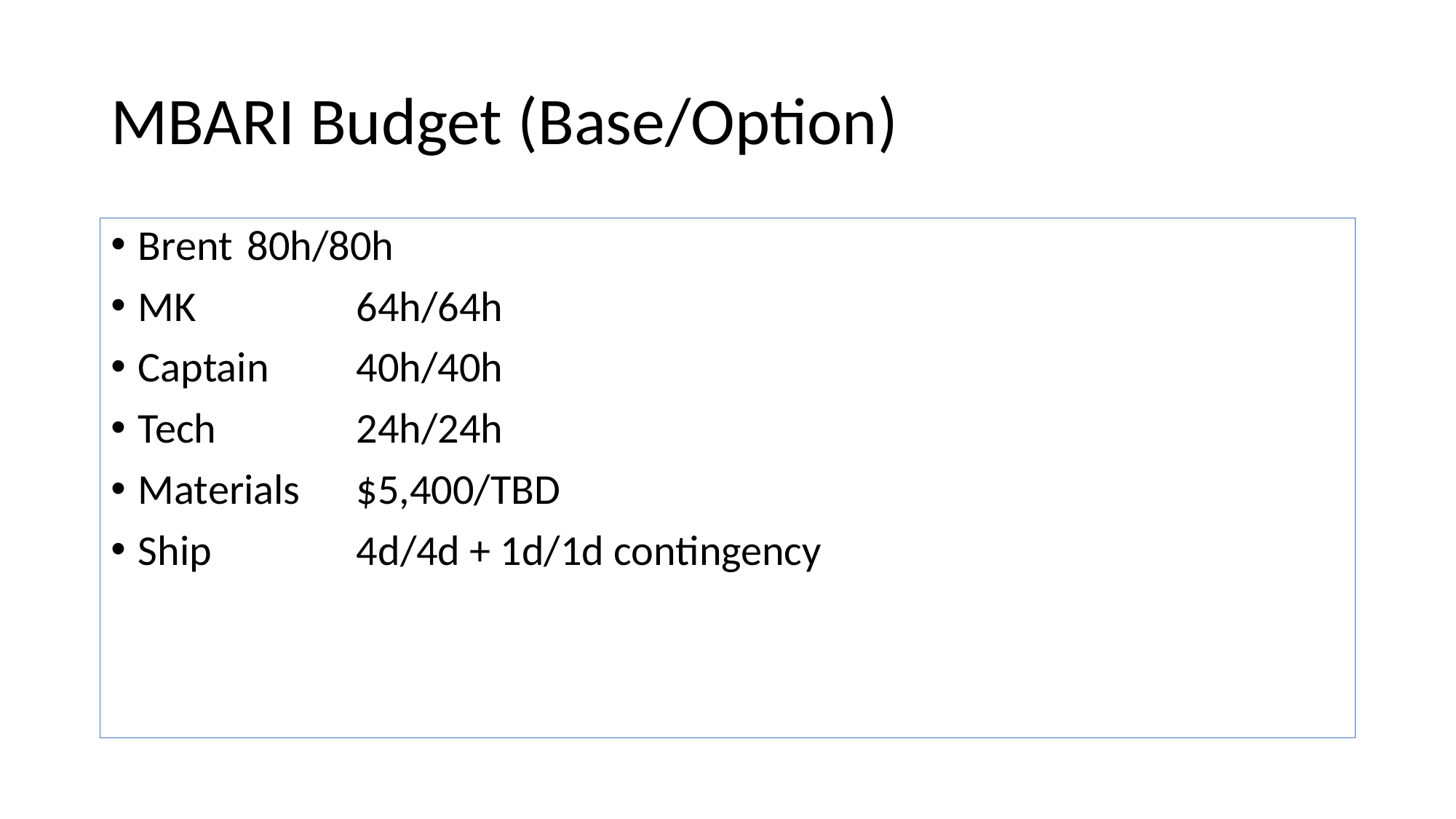

# MBARI Budget (Base/Option)
Brent 	80h/80h
MK 		64h/64h
Captain 	40h/40h
Tech		24h/24h
Materials	$5,400/TBD
Ship		4d/4d + 1d/1d contingency